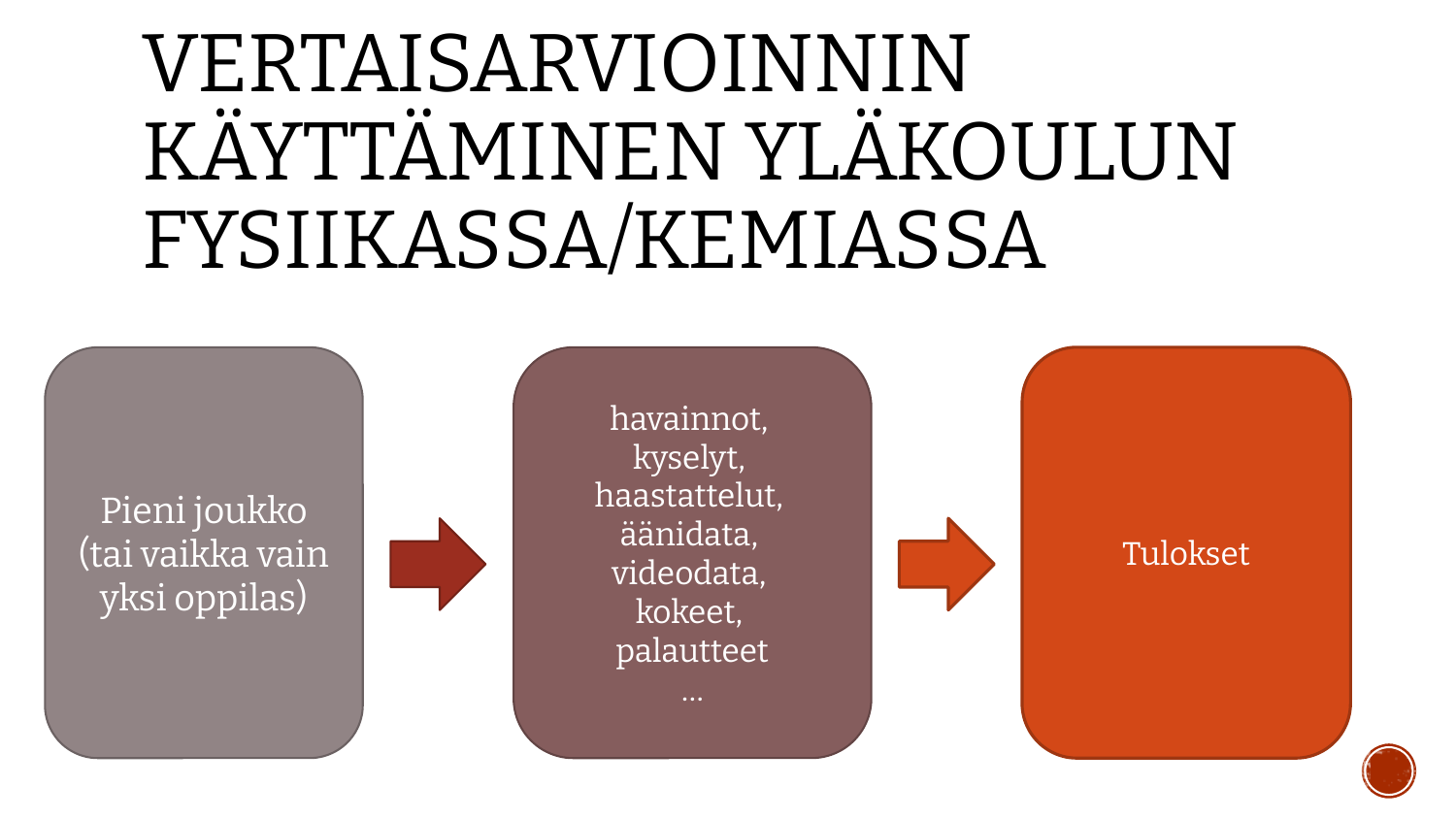

# Vertaisarvioinnin käyttäminen yläkoulun fysiikassa/kemiassa
havainnot,
kyselyt,
haastattelut,
äänidata,
videodata,
kokeet,
palautteet
…
Tulokset
Pieni joukko (tai vaikka vain yksi oppilas)